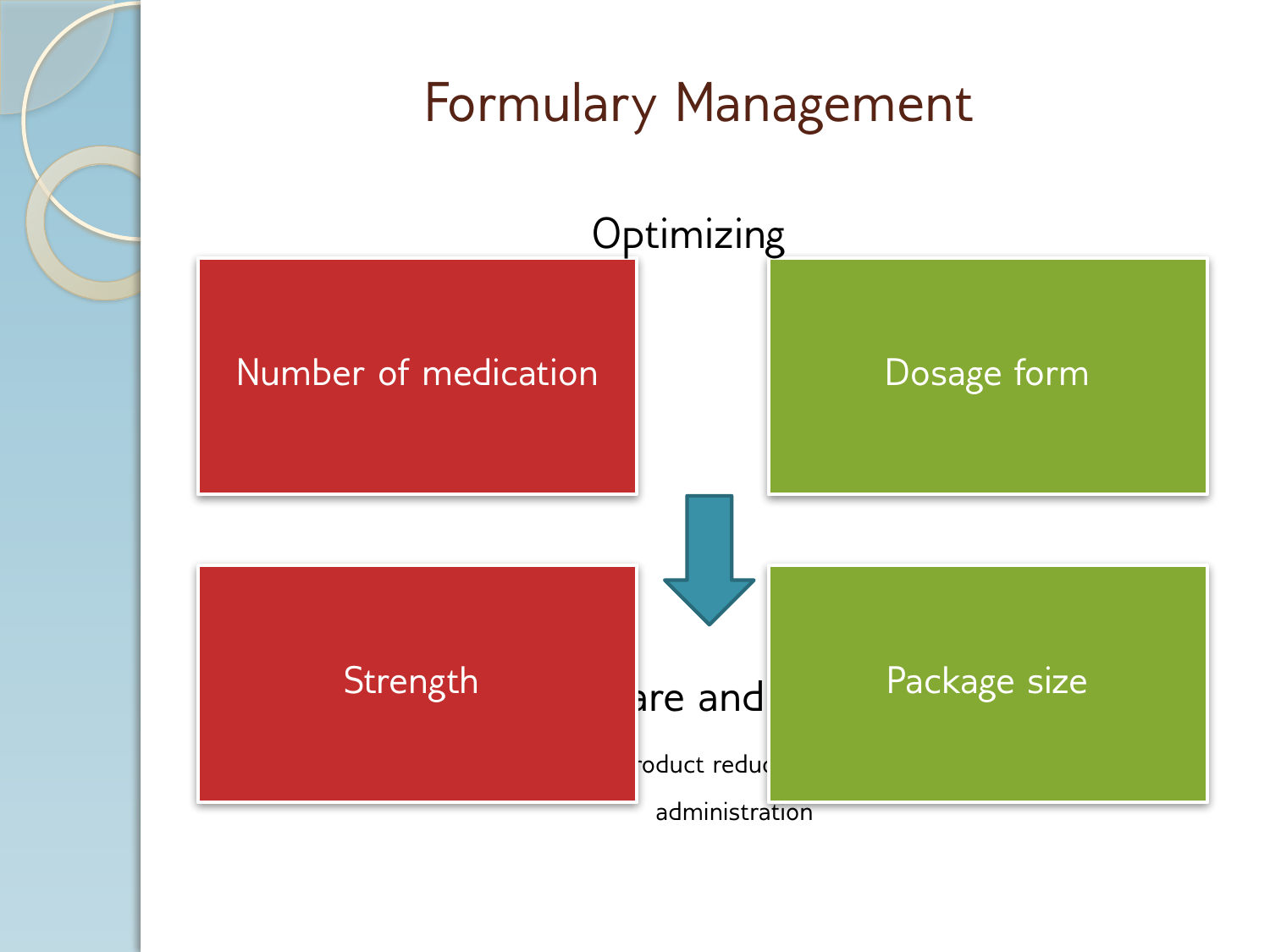

# Formulary Management
Optimizing
Number of medication
Dosage form
Strength
Package size

Better patient care and financial benefits
e.g. selection of single generic product reduces cost and error in dispensing or administration